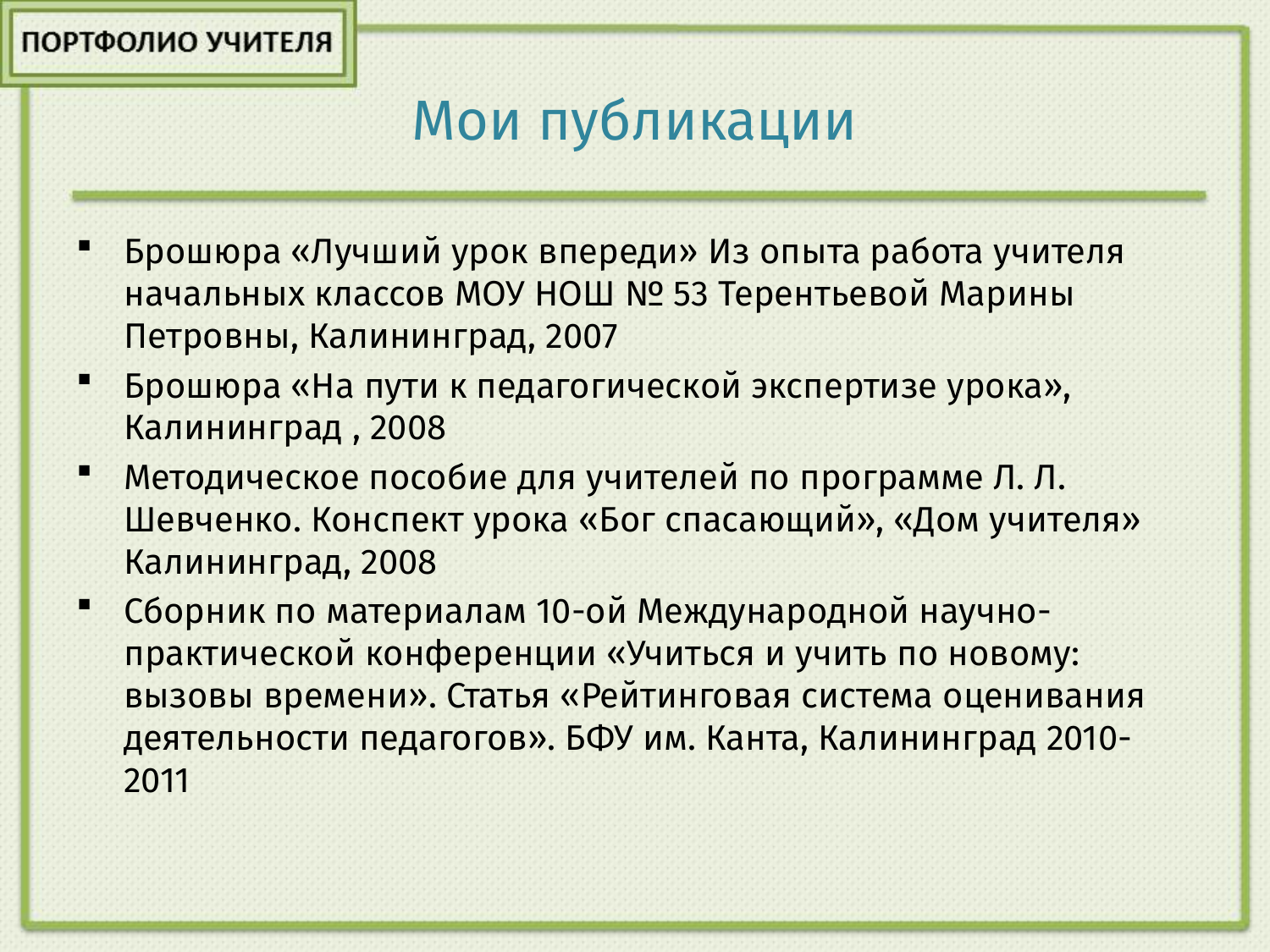

# Мои публикации
Брошюра «Лучший урок впереди» Из опыта работа учителя начальных классов МОУ НОШ № 53 Терентьевой Марины Петровны, Калининград, 2007
Брошюра «На пути к педагогической экспертизе урока», Калининград , 2008
Методическое пособие для учителей по программе Л. Л. Шевченко. Конспект урока «Бог спасающий», «Дом учителя» Калининград, 2008
Сборник по материалам 10-ой Международной научно-практической конференции «Учиться и учить по новому: вызовы времени». Статья «Рейтинговая система оценивания деятельности педагогов». БФУ им. Канта, Калининград 2010-2011